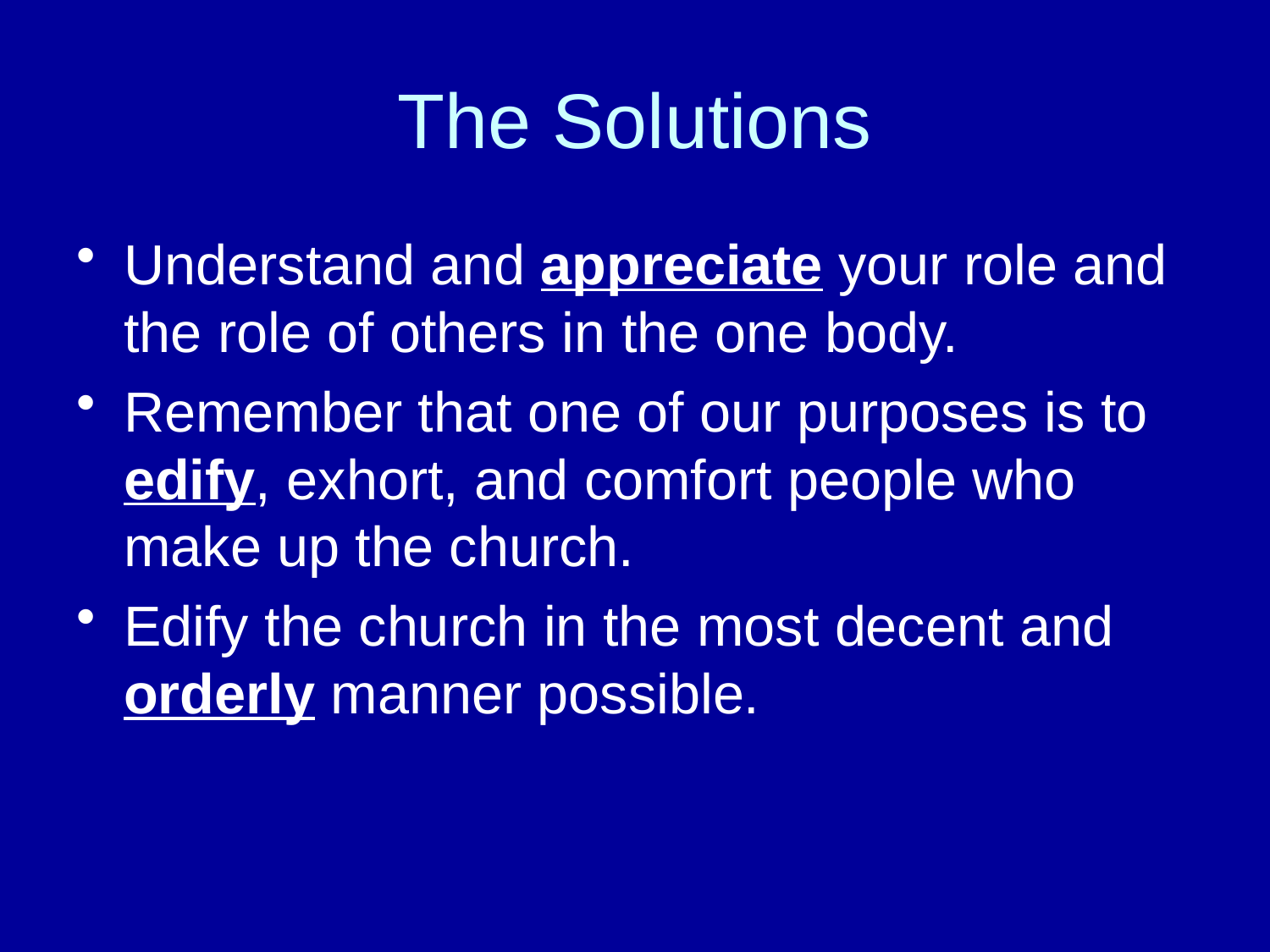

# The Solutions
Understand and appreciate your role and the role of others in the one body.
Remember that one of our purposes is to edify, exhort, and comfort people who make up the church.
Edify the church in the most decent and orderly manner possible.